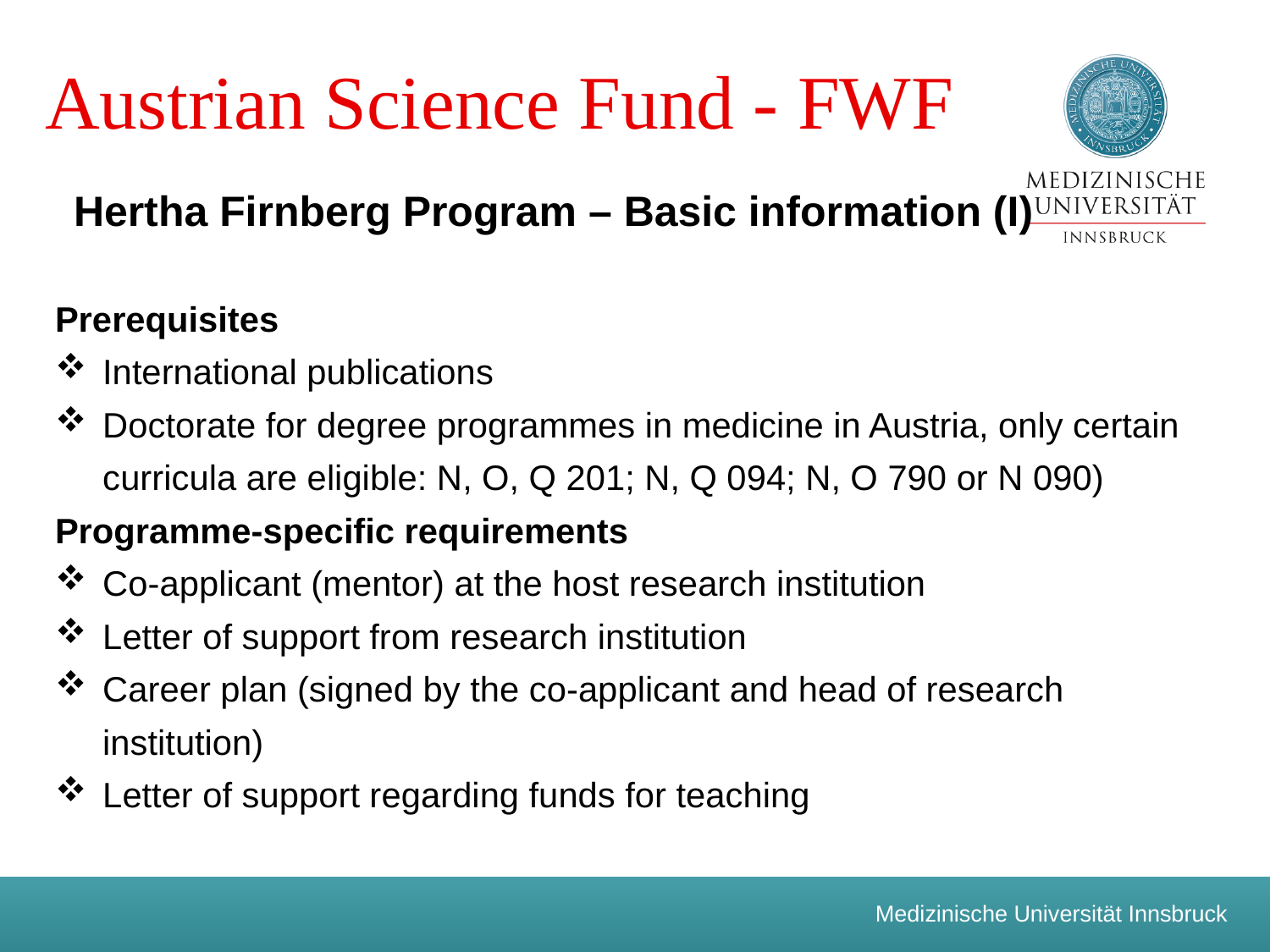

Austrian Science Fund - FWF
Hertha Firnberg Program – Basic information (I)
Prerequisites
International publications
Doctorate for degree programmes in medicine in Austria, only certain curricula are eligible: N, O, Q 201; N, Q 094; N, O 790 or N 090)
Programme-specific requirements
Co-applicant (mentor) at the host research institution
Letter of support from research institution
Career plan (signed by the co-applicant and head of research institution)
Letter of support regarding funds for teaching